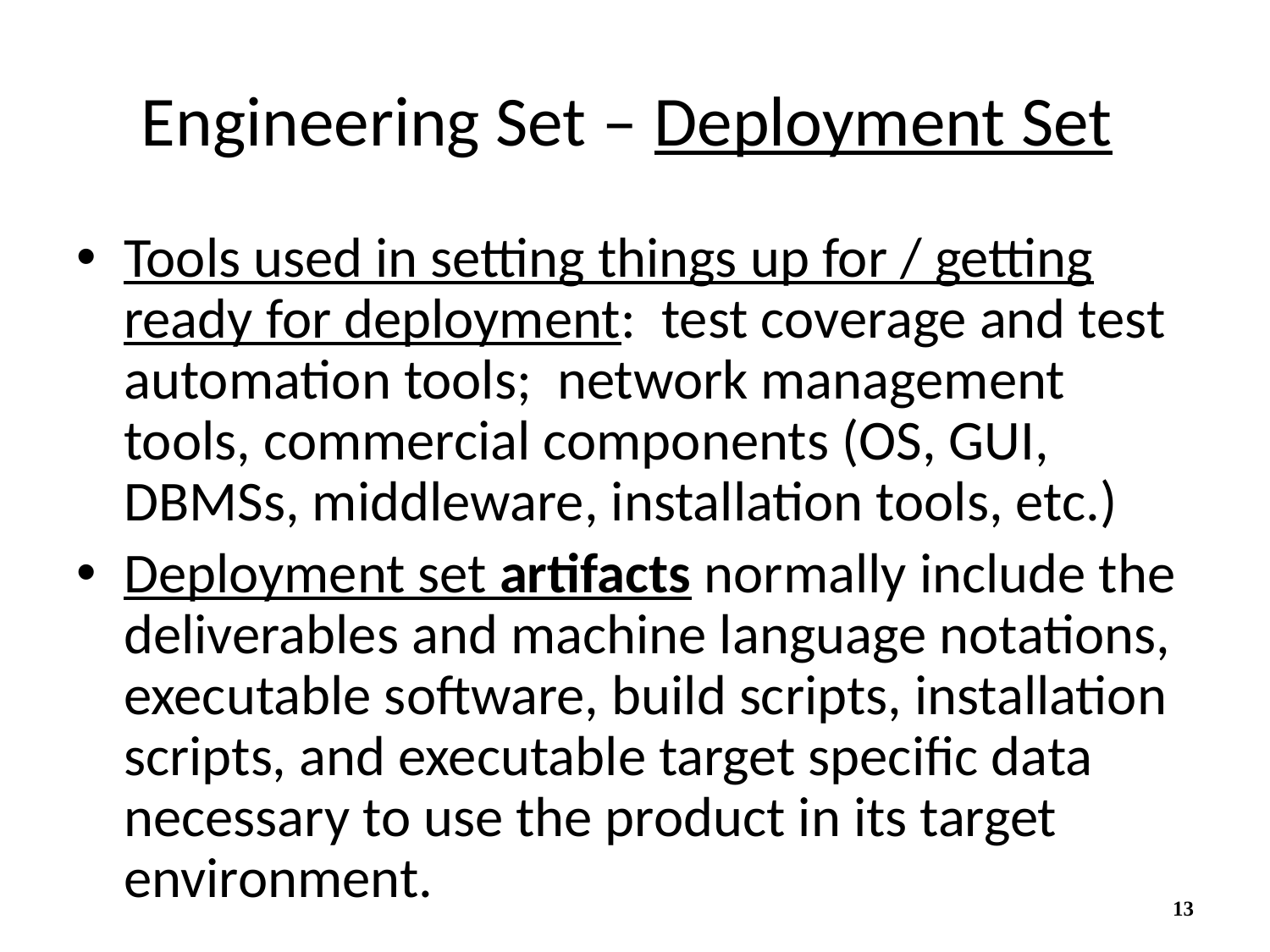

# Engineering Set – Deployment Set
Tools used in setting things up for / getting ready for deployment:  test coverage and test automation tools;  network management tools, commercial components (OS, GUI, DBMSs, middleware, installation tools, etc.)
Deployment set artifacts normally include the deliverables and machine language notations, executable software, build scripts, installation scripts, and executable target specific data necessary to use the product in its target environment.
13